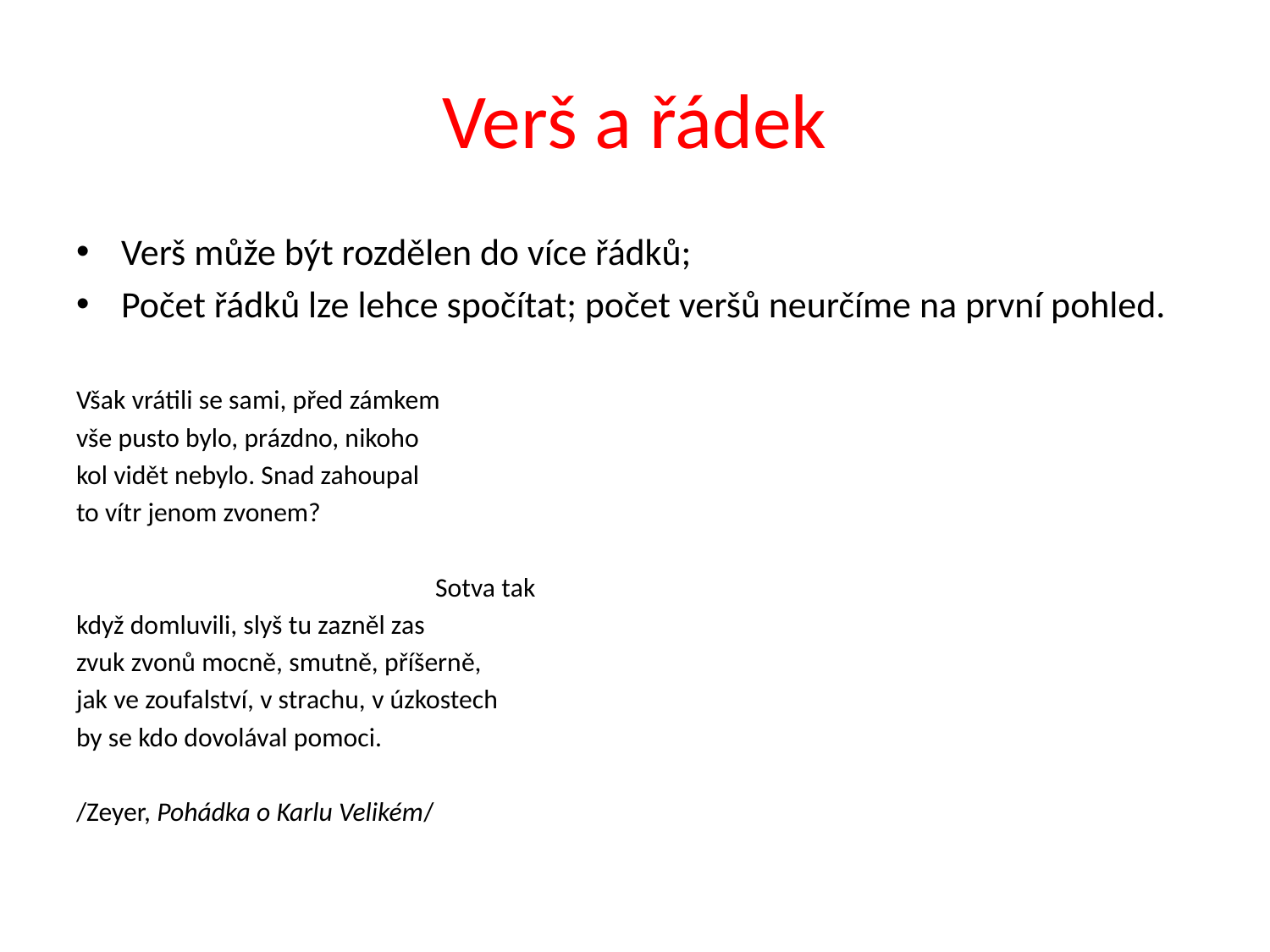

# Verš a řádek
Verš může být rozdělen do více řádků;
Počet řádků lze lehce spočítat; počet veršů neurčíme na první pohled.

Však vrátili se sami, před zámkem
vše pusto bylo, prázdno, nikoho
kol vidět nebylo. Snad zahoupal
to vítr jenom zvonem?

Sotva tak
když domluvili, slyš tu zazněl zas
zvuk zvonů mocně, smutně, příšerně,
jak ve zoufalství, v strachu, v úzkostech
by se kdo dovolával pomoci.

/Zeyer, Pohádka o Karlu Velikém/